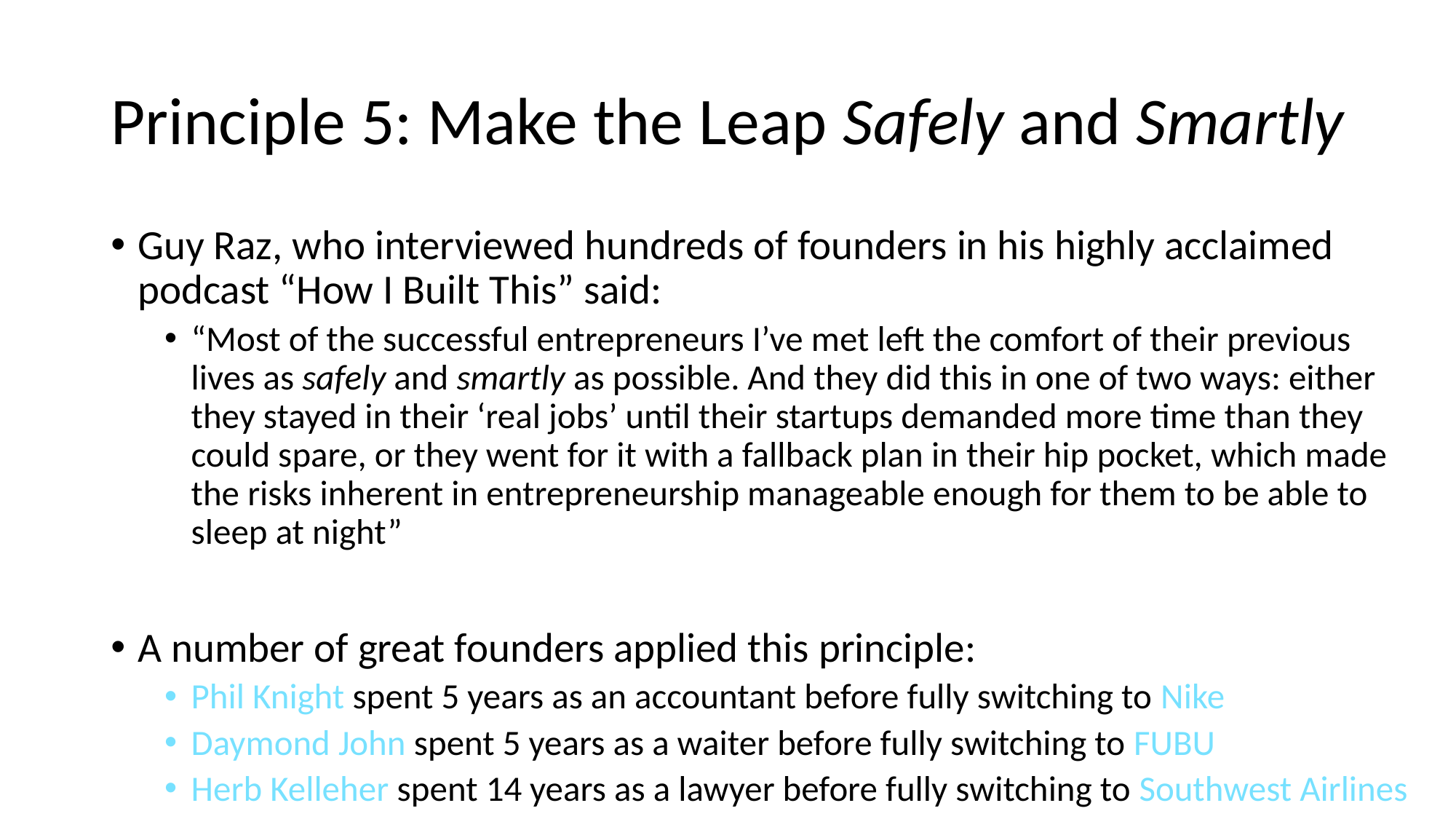

# Principle 5: Make the Leap Safely and Smartly
Guy Raz, who interviewed hundreds of founders in his highly acclaimed podcast “How I Built This” said:
“Most of the successful entrepreneurs I’ve met left the comfort of their previous lives as safely and smartly as possible. And they did this in one of two ways: either they stayed in their ‘real jobs’ until their startups demanded more time than they could spare, or they went for it with a fallback plan in their hip pocket, which made the risks inherent in entrepreneurship manageable enough for them to be able to sleep at night”

A number of great founders applied this principle:
Phil Knight spent 5 years as an accountant before fully switching to Nike
Daymond John spent 5 years as a waiter before fully switching to FUBU
Herb Kelleher spent 14 years as a lawyer before fully switching to Southwest Airlines